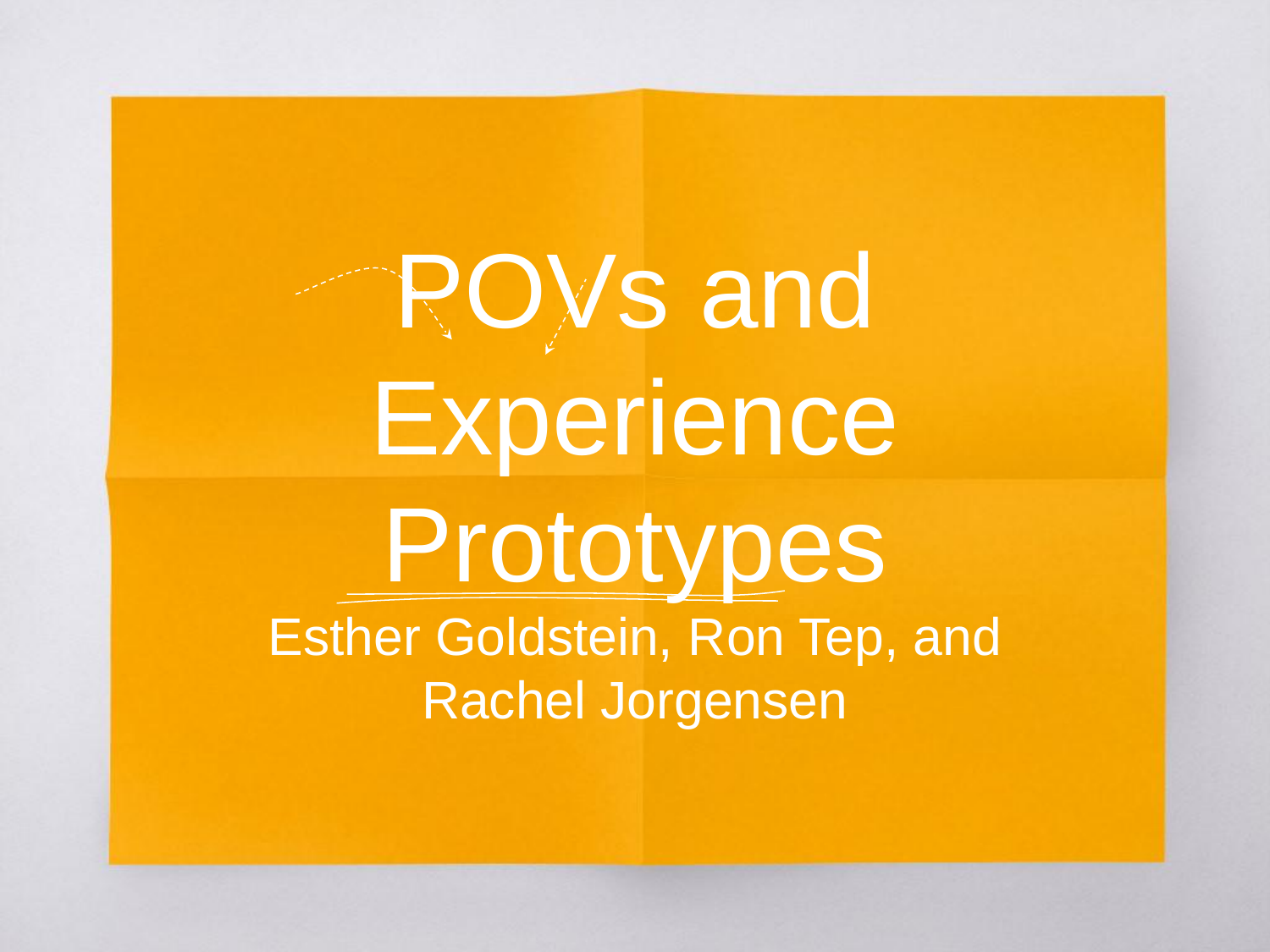

# POVs and Experience Prototypes
Esther Goldstein, Ron Tep, and Rachel Jorgensen